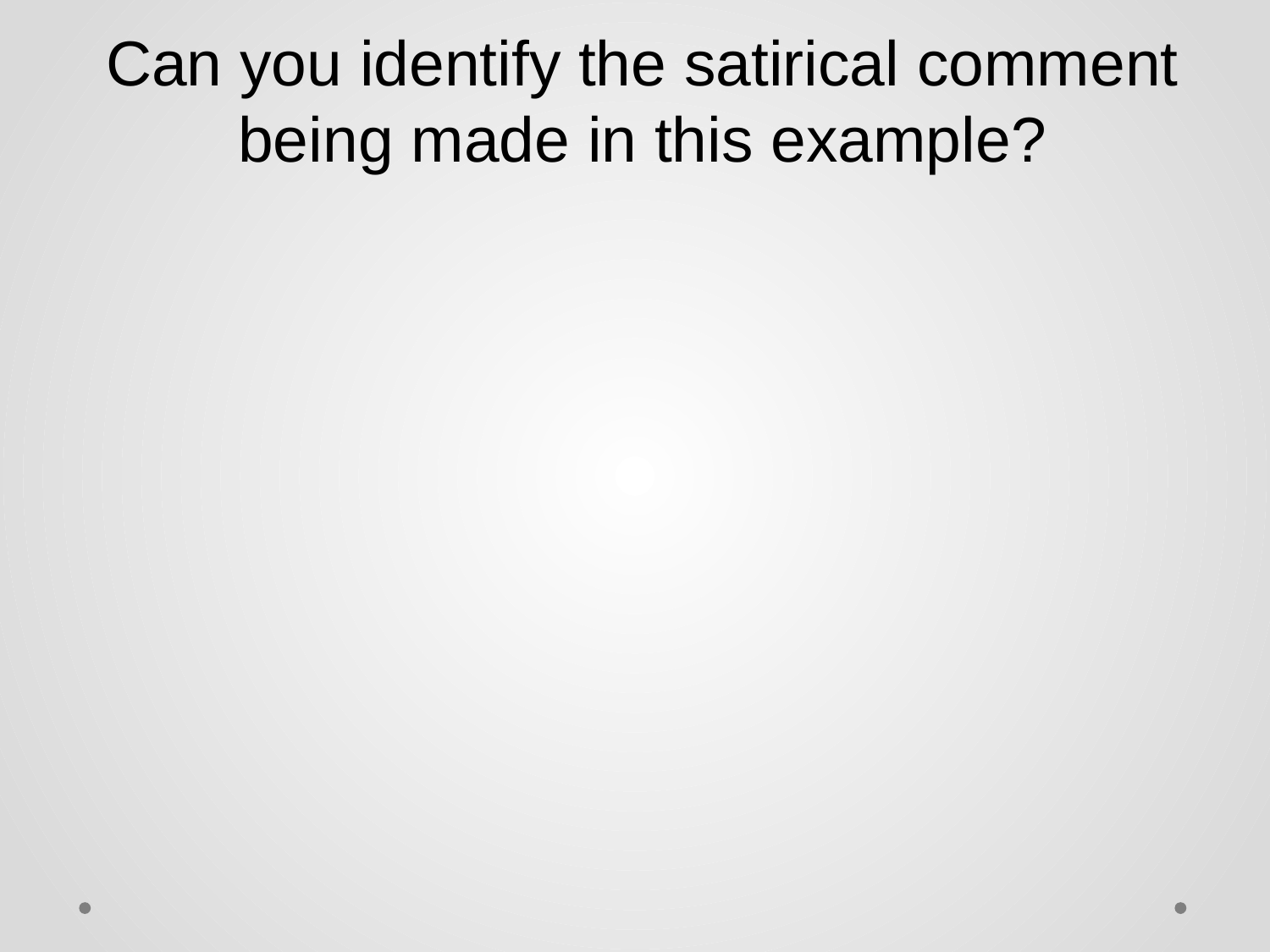

Can you identify the satirical comment being made in this example?